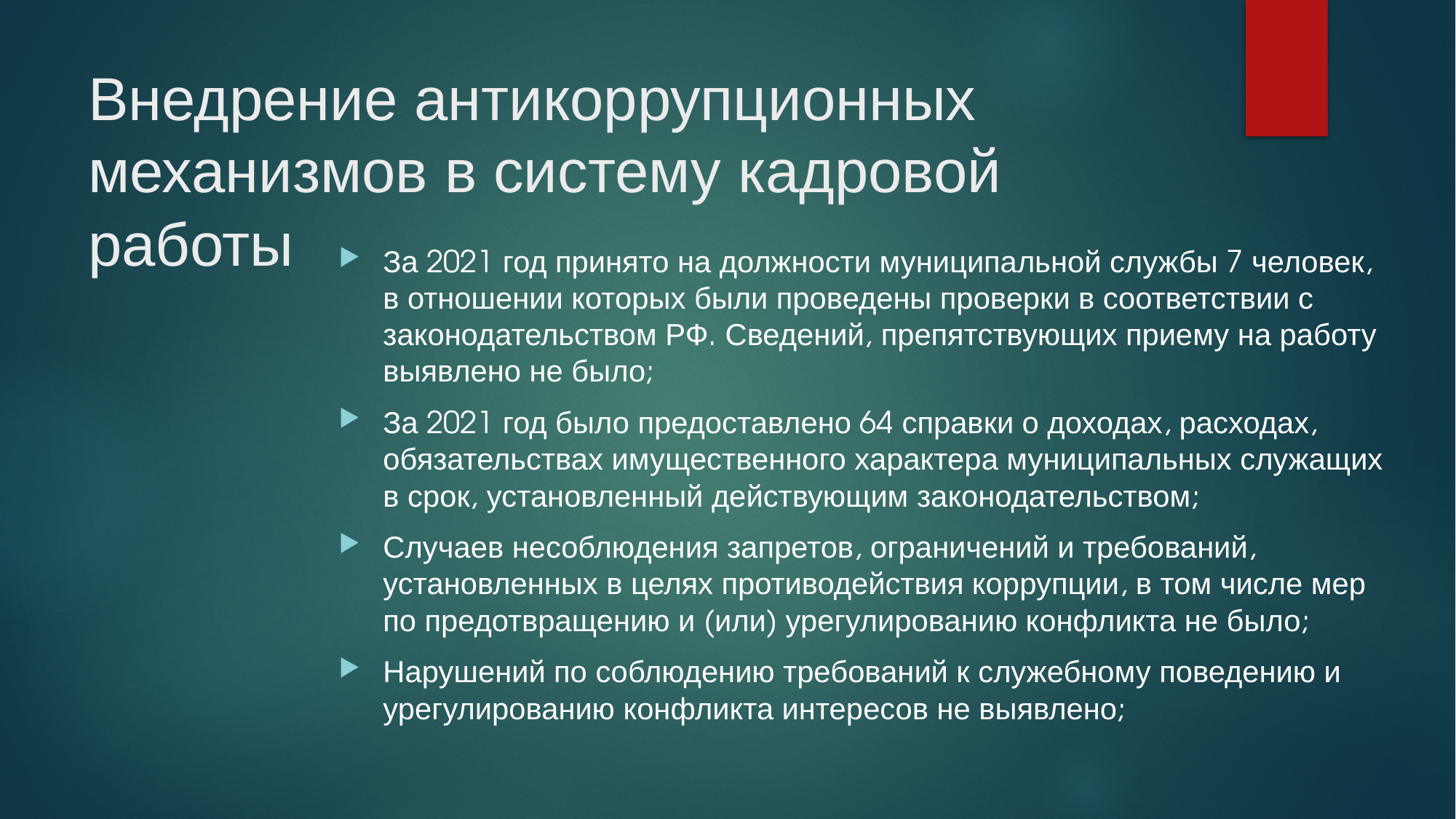

# Внедрение антикоррупционных механизмов в систему кадровой работы
За 2021 год принято на должности муниципальной службы 7 человек, в отношении которых были проведены проверки в соответствии с законодательством РФ. Сведений, препятствующих приему на работу выявлено не было;
За 2021 год было предоставлено 64 справки о доходах, расходах, обязательствах имущественного характера муниципальных служащих в срок, установленный действующим законодательством;
Случаев несоблюдения запретов, ограничений и требований, установленных в целях противодействия коррупции, в том числе мер по предотвращению и (или) урегулированию конфликта не было;
Нарушений по соблюдению требований к служебному поведению и урегулированию конфликта интересов не выявлено;